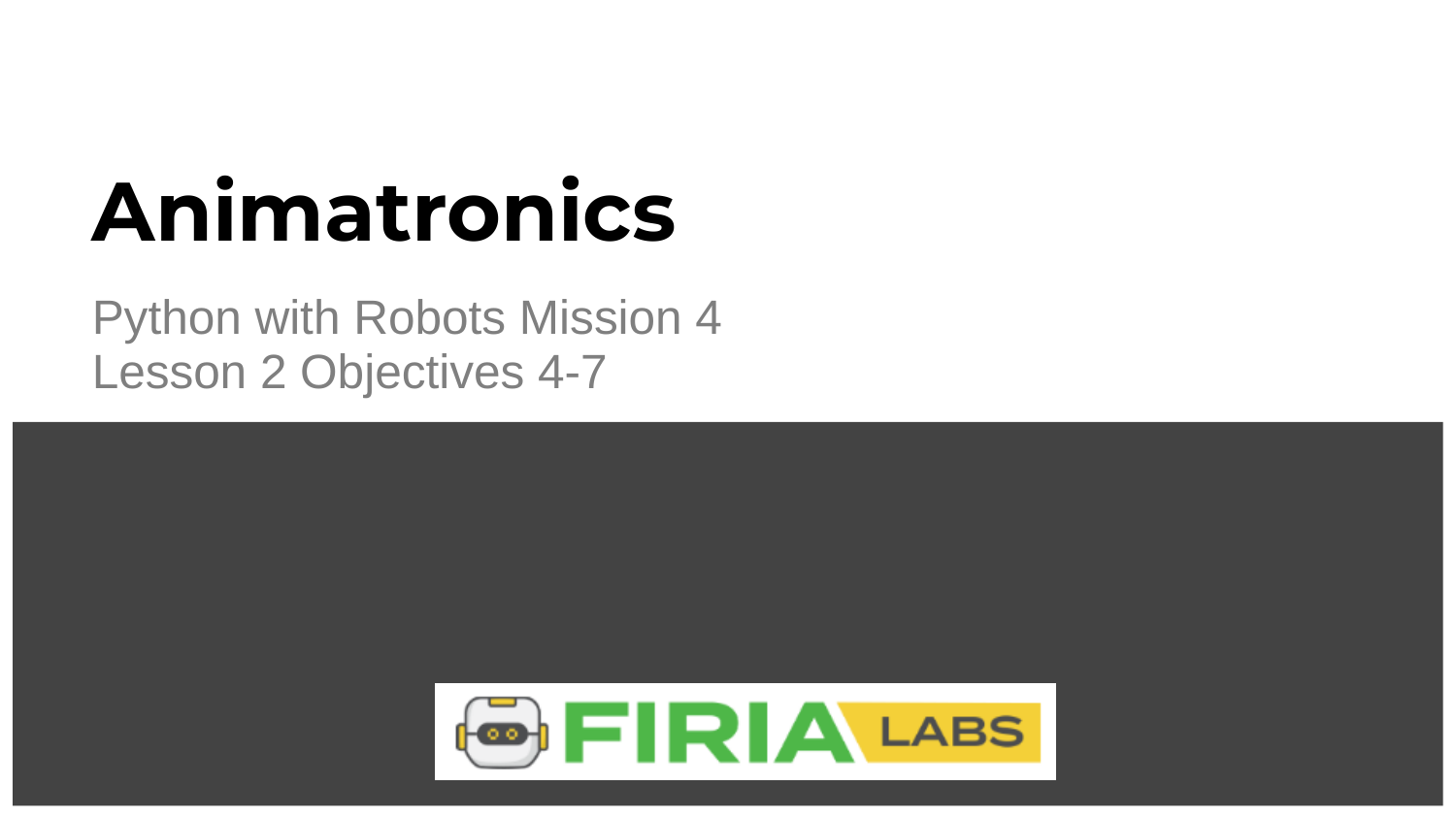

# Animatronics
Python with Robots Mission 4
Lesson 2 Objectives 4-7